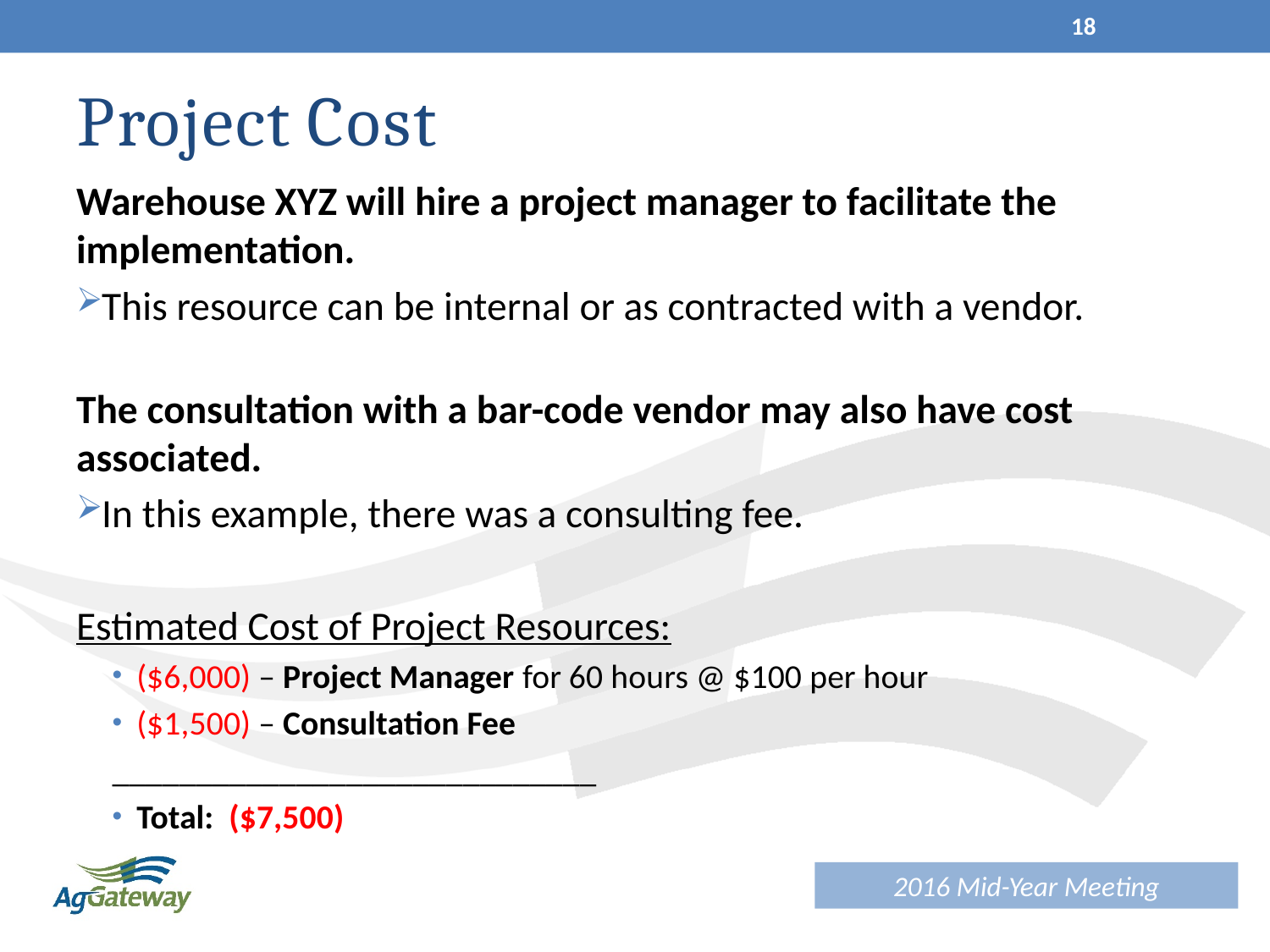

18
# Project Cost
Warehouse XYZ will hire a project manager to facilitate the implementation.
This resource can be internal or as contracted with a vendor.

The consultation with a bar-code vendor may also have cost associated.
In this example, there was a consulting fee.

Estimated Cost of Project Resources:
($6,000) – Project Manager for 60 hours @ $100 per hour
($1,500) – Consultation Fee
_____________________________
Total:  ($7,500)